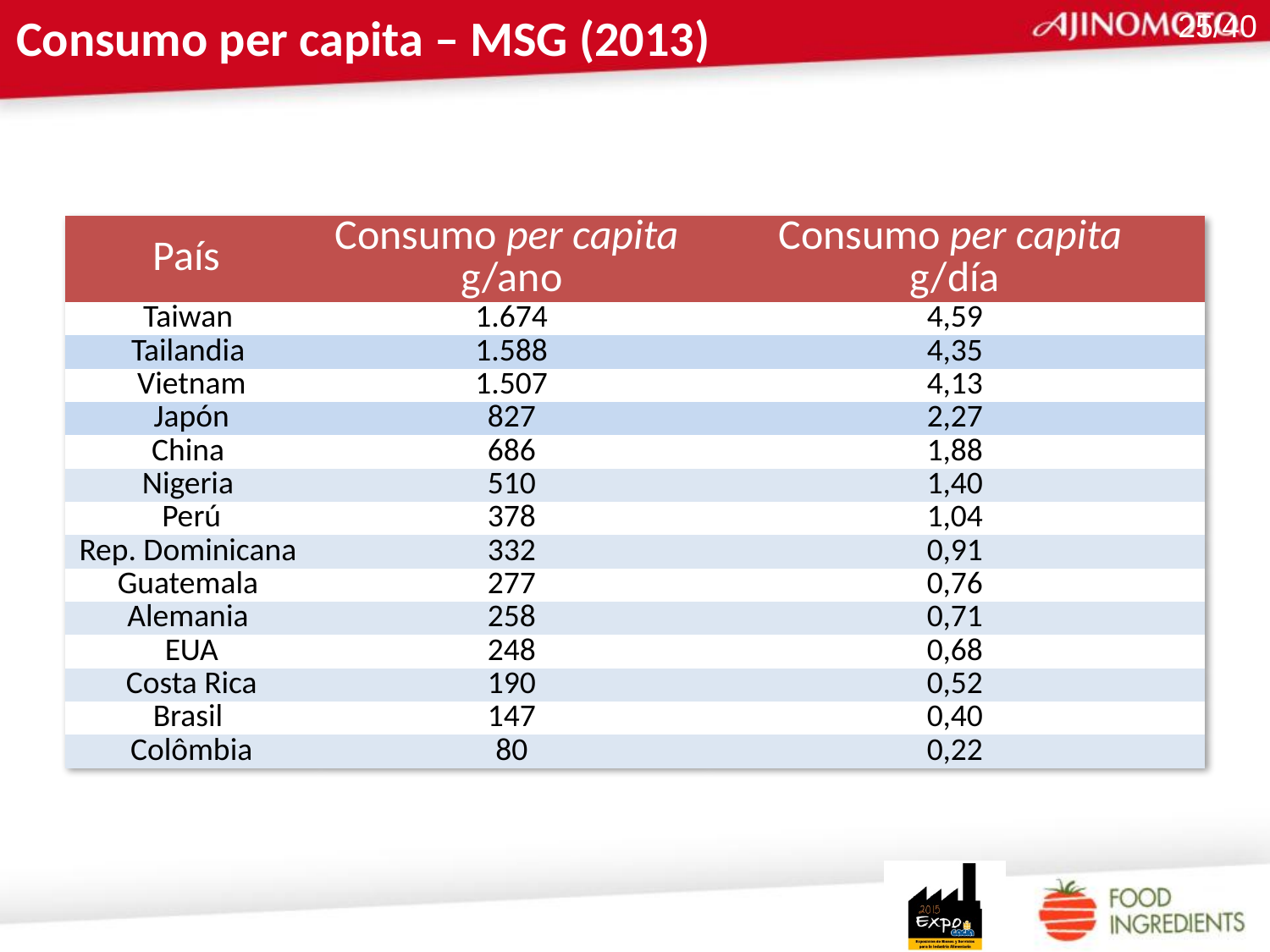

25/40
# Consumo per capita – MSG (2013)
| País | Consumo per capita g/ano | Consumo per capita g/día |
| --- | --- | --- |
| Taiwan | 1.674 | 4,59 |
| Tailandia | 1.588 | 4,35 |
| Vietnam | 1.507 | 4,13 |
| Japón | 827 | 2,27 |
| China | 686 | 1,88 |
| Nigeria | 510 | 1,40 |
| Perú | 378 | 1,04 |
| Rep. Dominicana | 332 | 0,91 |
| Guatemala | 277 | 0,76 |
| Alemania | 258 | 0,71 |
| EUA | 248 | 0,68 |
| Costa Rica | 190 | 0,52 |
| Brasil | 147 | 0,40 |
| Colômbia | 80 | 0,22 |